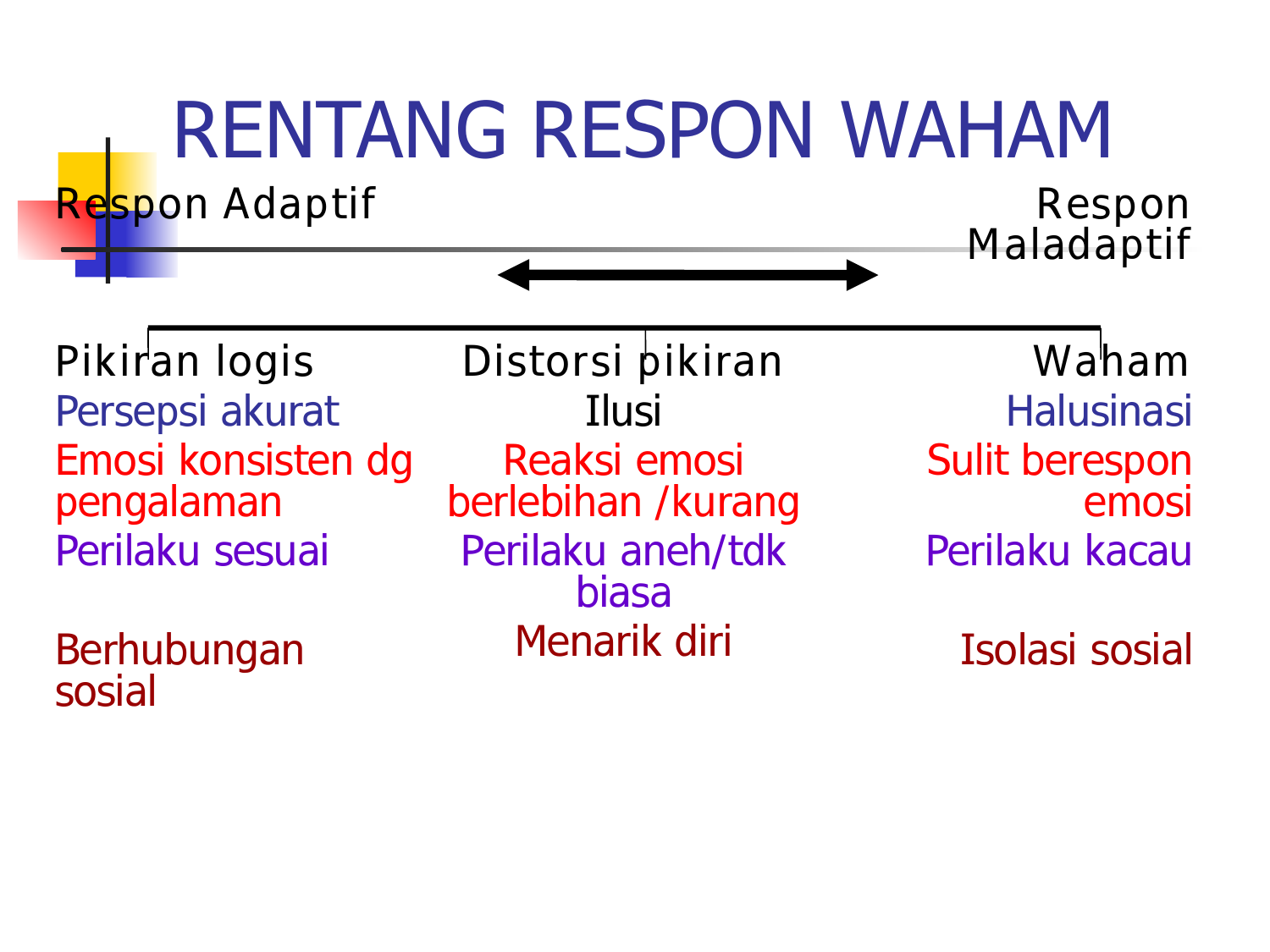

# RENTANG RESPON WAHAM
| Respon Adaptif |  | Respon Maladaptif |
| --- | --- | --- |
| Pikiran logis Persepsi akurat Emosi konsisten dg pengalaman Perilaku sesuai Berhubungan sosial | Distorsi pikiran Ilusi Reaksi emosi berlebihan /kurang Perilaku aneh/tdk biasa Menarik diri | Waham Halusinasi Sulit berespon emosi Perilaku kacau Isolasi sosial |